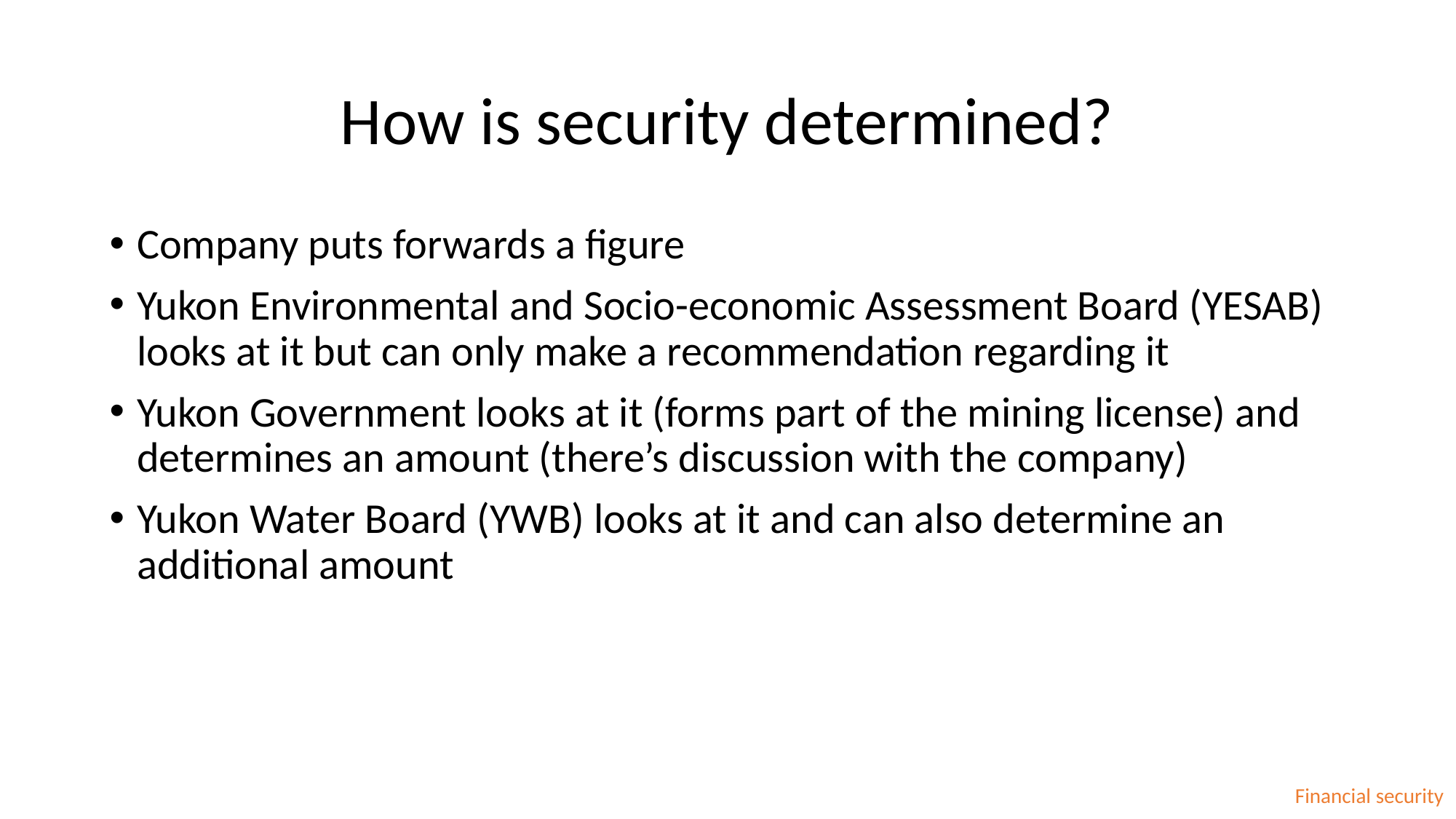

# How is security determined?
Company puts forwards a figure
Yukon Environmental and Socio-economic Assessment Board (YESAB) looks at it but can only make a recommendation regarding it
Yukon Government looks at it (forms part of the mining license) and determines an amount (there’s discussion with the company)
Yukon Water Board (YWB) looks at it and can also determine an additional amount
Financial security